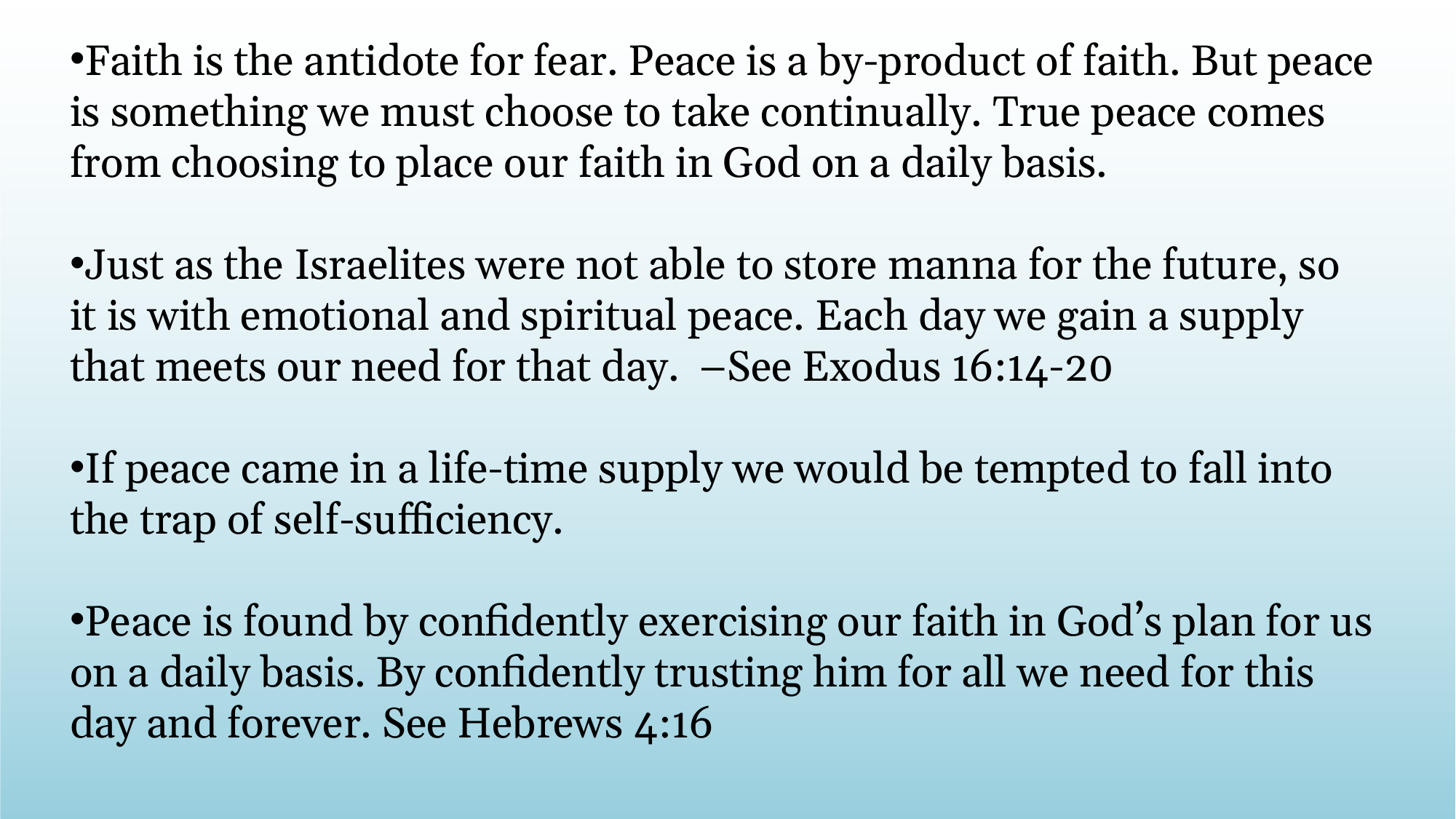

Faith is the antidote for fear. Peace is a by-product of faith. But peace is something we must choose to take continually. True peace comes from choosing to place our faith in God on a daily basis.

Just as the Israelites were not able to store manna for the future, so it is with emotional and spiritual peace. Each day we gain a supply that meets our need for that day.  –See Exodus 16:14-20

If peace came in a life-time supply we would be tempted to fall into the trap of self-sufficiency.

Peace is found by confidently exercising our faith in God’s plan for us on a daily basis. By confidently trusting him for all we need for this day and forever. See Hebrews 4:16